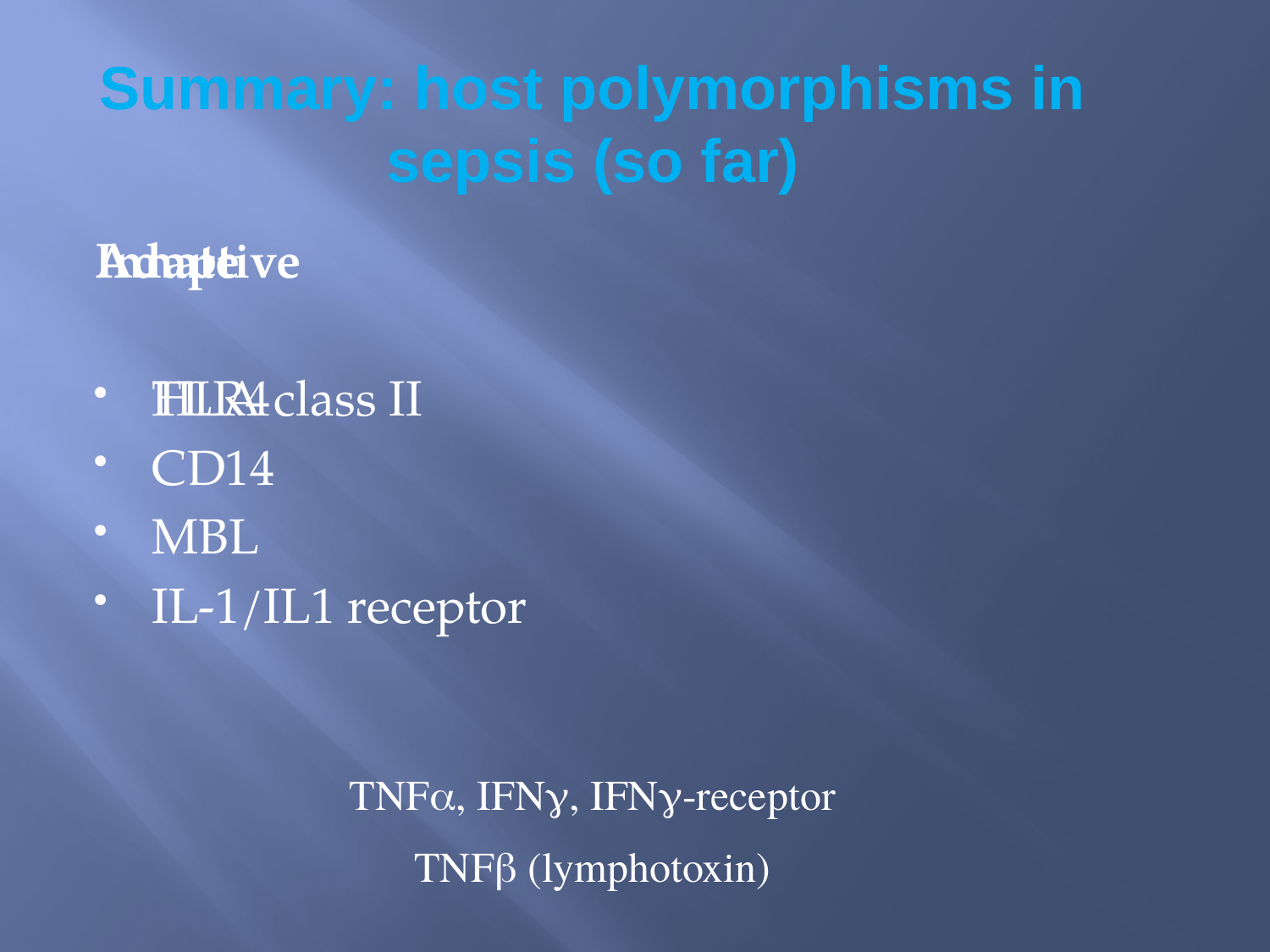

# Summary: host polymorphisms in sepsis (so far)
Innate

TLR4
CD14
MBL
IL-1/IL1 receptor

Adaptive

HLA class II
TNFα, IFNγ, IFNγ-receptor
TNFβ (lymphotoxin)